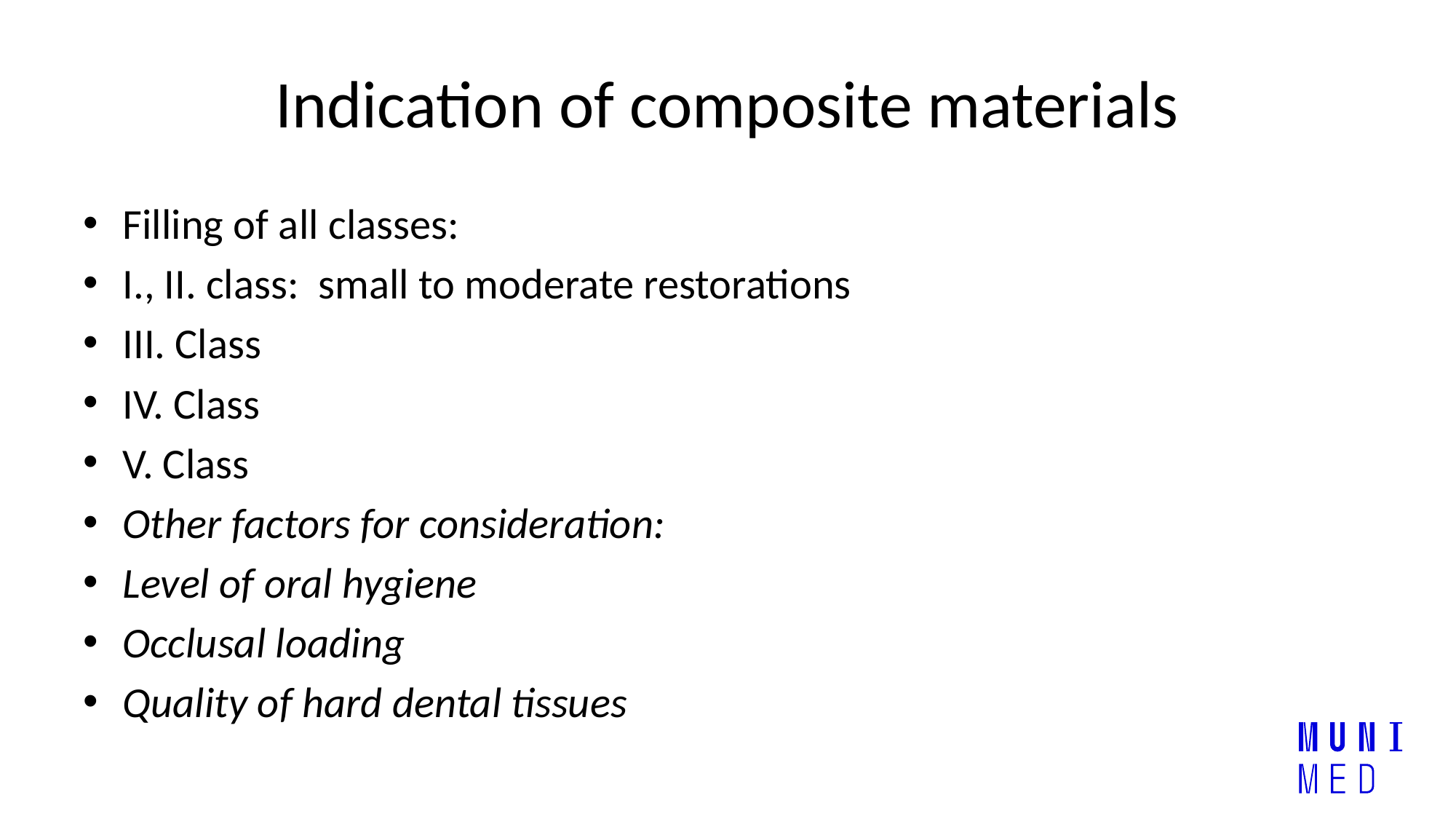

# Indication of composite materials
Filling of all classes:
I., II. class:  small to moderate restorations
III. Class
IV. Class
V. Class
Other factors for consideration:
Level of oral hygiene
Occlusal loading
Quality of hard dental tissues